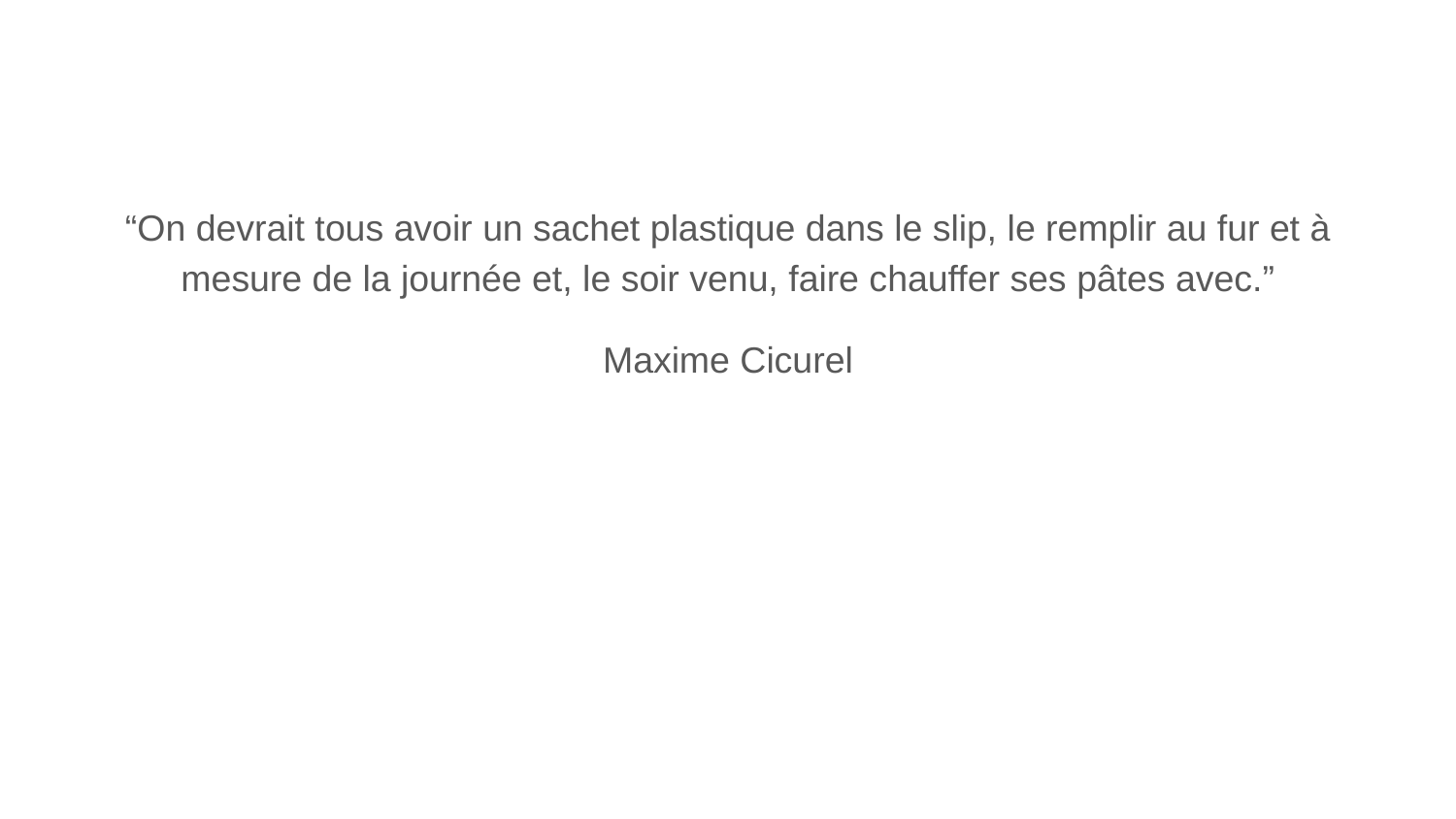

“On devrait tous avoir un sachet plastique dans le slip, le remplir au fur et à mesure de la journée et, le soir venu, faire chauffer ses pâtes avec.”
Maxime Cicurel